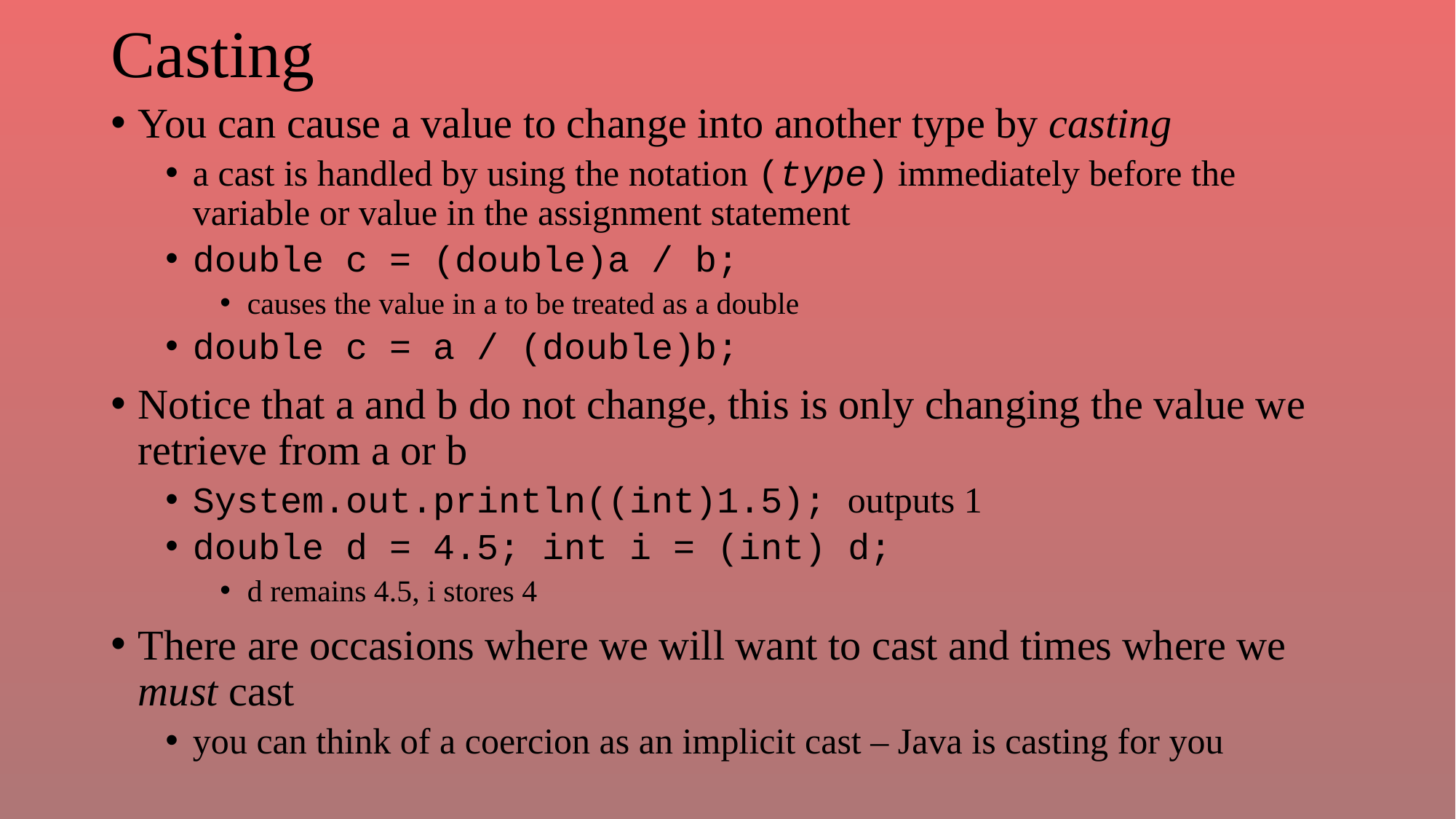

# Casting
You can cause a value to change into another type by casting
a cast is handled by using the notation (type) immediately before the variable or value in the assignment statement
double c = (double)a / b;
causes the value in a to be treated as a double
double c = a / (double)b;
Notice that a and b do not change, this is only changing the value we retrieve from a or b
System.out.println((int)1.5); outputs 1
double d = 4.5; int i = (int) d;
d remains 4.5, i stores 4
There are occasions where we will want to cast and times where we must cast
you can think of a coercion as an implicit cast – Java is casting for you